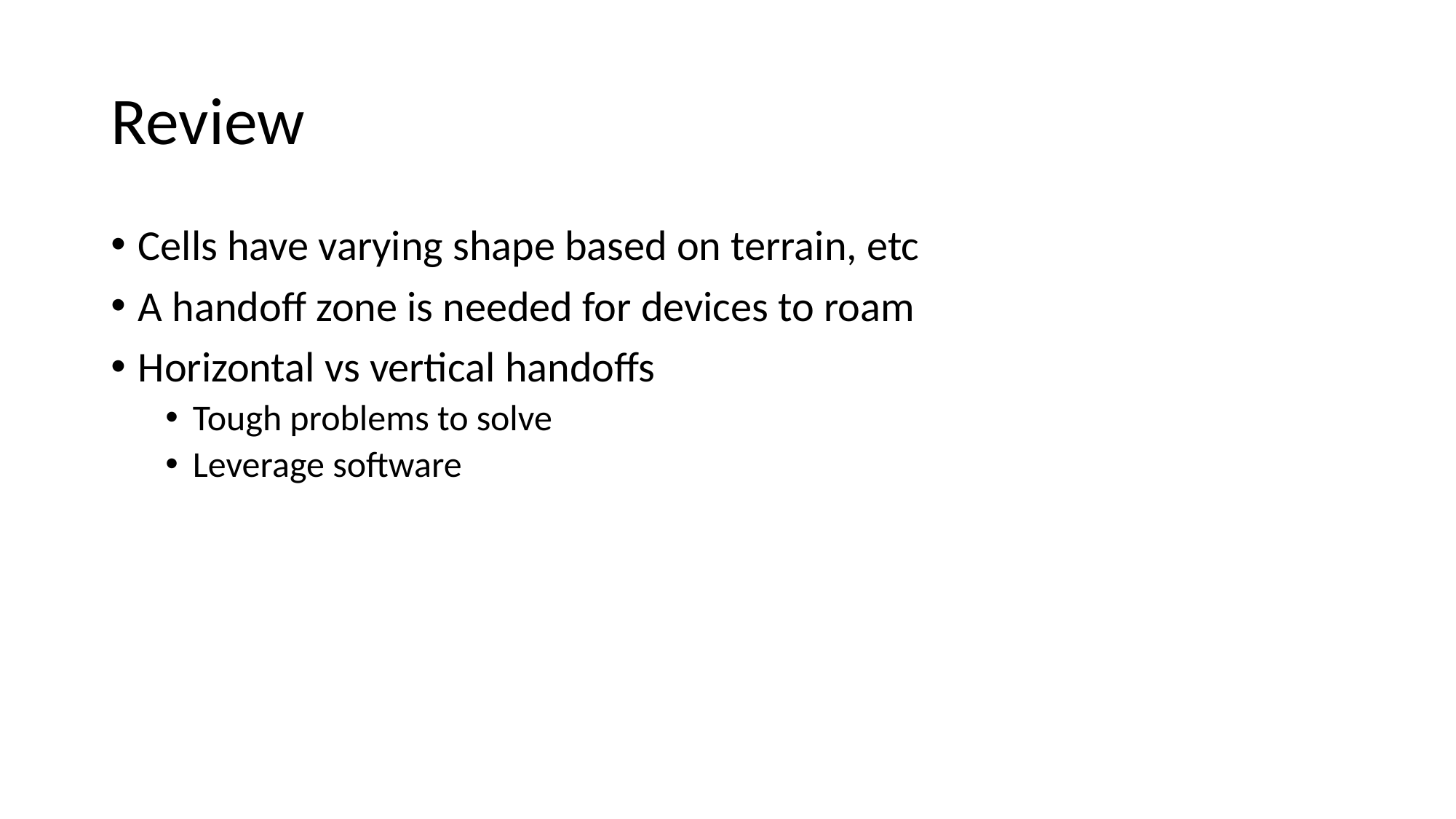

# Review
Cells have varying shape based on terrain, etc
A handoff zone is needed for devices to roam
Horizontal vs vertical handoffs
Tough problems to solve
Leverage software